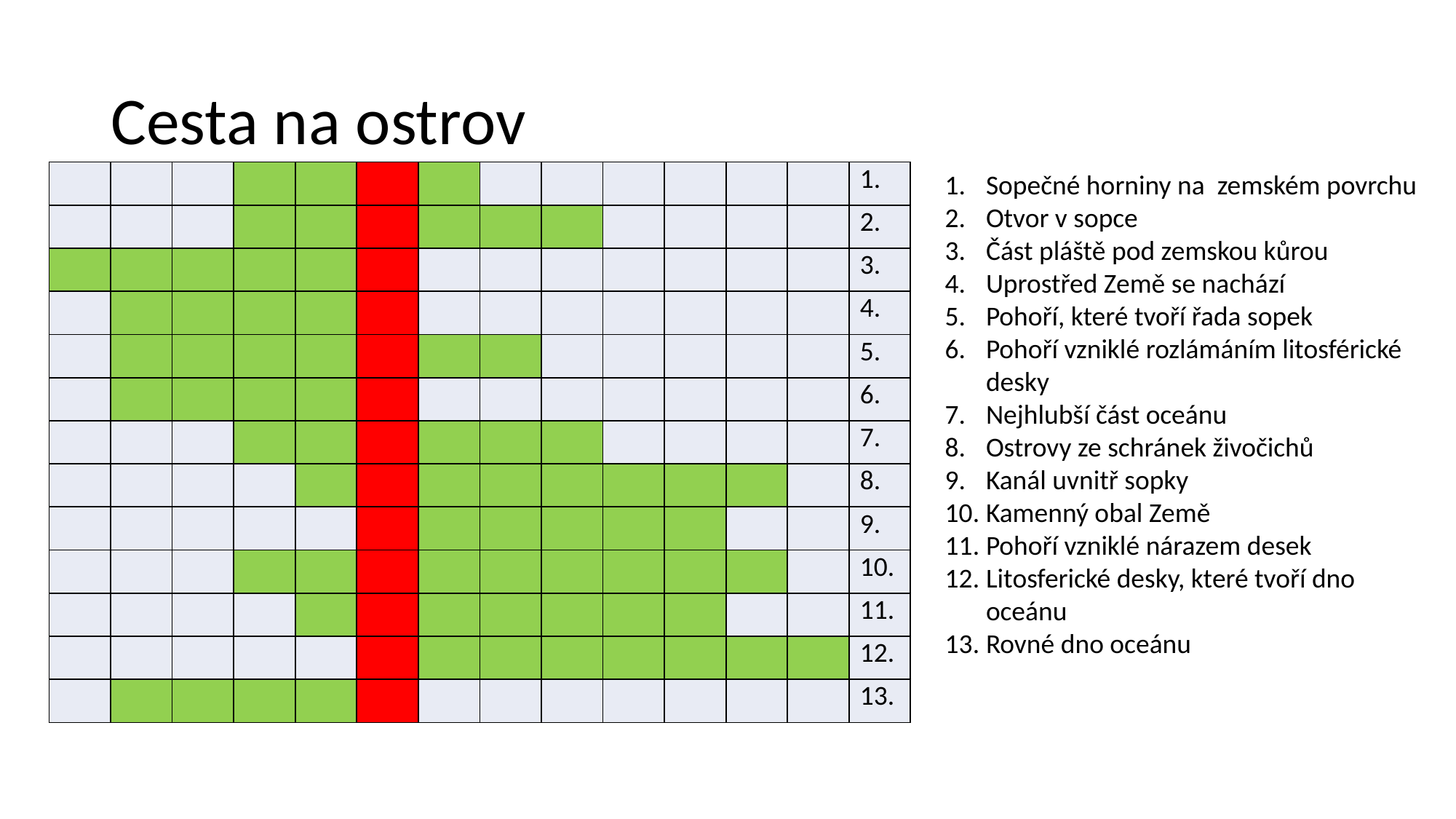

# Cesta na ostrov
|  |  |  |  |  |  |  |  |  |  |  |  |  | 1. |
| --- | --- | --- | --- | --- | --- | --- | --- | --- | --- | --- | --- | --- | --- |
|  |  |  |  |  |  |  |  |  |  |  |  |  | 2. |
|  |  |  |  |  |  |  |  |  |  |  |  |  | 3. |
|  |  |  |  |  |  |  |  |  |  |  |  |  | 4. |
|  |  |  |  |  |  |  |  |  |  |  |  |  | 5. |
|  |  |  |  |  |  |  |  |  |  |  |  |  | 6. |
|  |  |  |  |  |  |  |  |  |  |  |  |  | 7. |
|  |  |  |  |  |  |  |  |  |  |  |  |  | 8. |
|  |  |  |  |  |  |  |  |  |  |  |  |  | 9. |
|  |  |  |  |  |  |  |  |  |  |  |  |  | 10. |
|  |  |  |  |  |  |  |  |  |  |  |  |  | 11. |
|  |  |  |  |  |  |  |  |  |  |  |  |  | 12. |
|  |  |  |  |  |  |  |  |  |  |  |  |  | 13. |
Sopečné horniny na  zemském povrchu
Otvor v sopce
Část pláště pod zemskou kůrou
Uprostřed Země se nachází
Pohoří, které tvoří řada sopek
Pohoří vzniklé rozlámáním litosférické desky
Nejhlubší část oceánu
Ostrovy ze schránek živočichů
Kanál uvnitř sopky
Kamenný obal Země
Pohoří vzniklé nárazem desek
Litosferické desky, které tvoří dno oceánu
Rovné dno oceánu